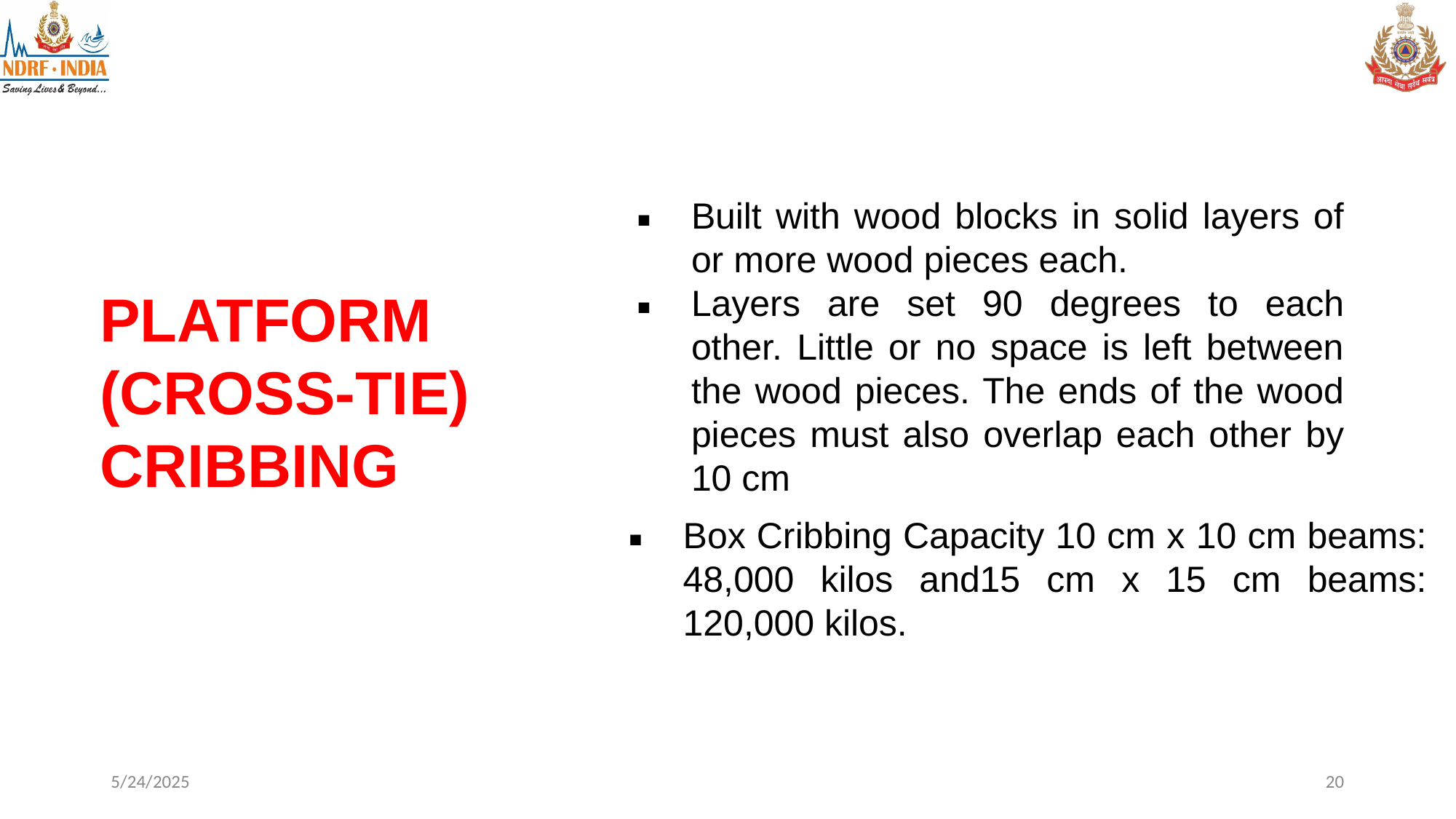

Built with wood blocks in solid layers of or more wood pieces each.
Layers are set 90 degrees to each other. Little or no space is left between the wood pieces. The ends of the wood pieces must also overlap each other by 10 cm
PLATFORM (CROSS-TIE) CRIBBING
Box Cribbing Capacity 10 cm x 10 cm beams: 48,000 kilos and15 cm x 15 cm beams: 120,000 kilos.
5/24/2025
20